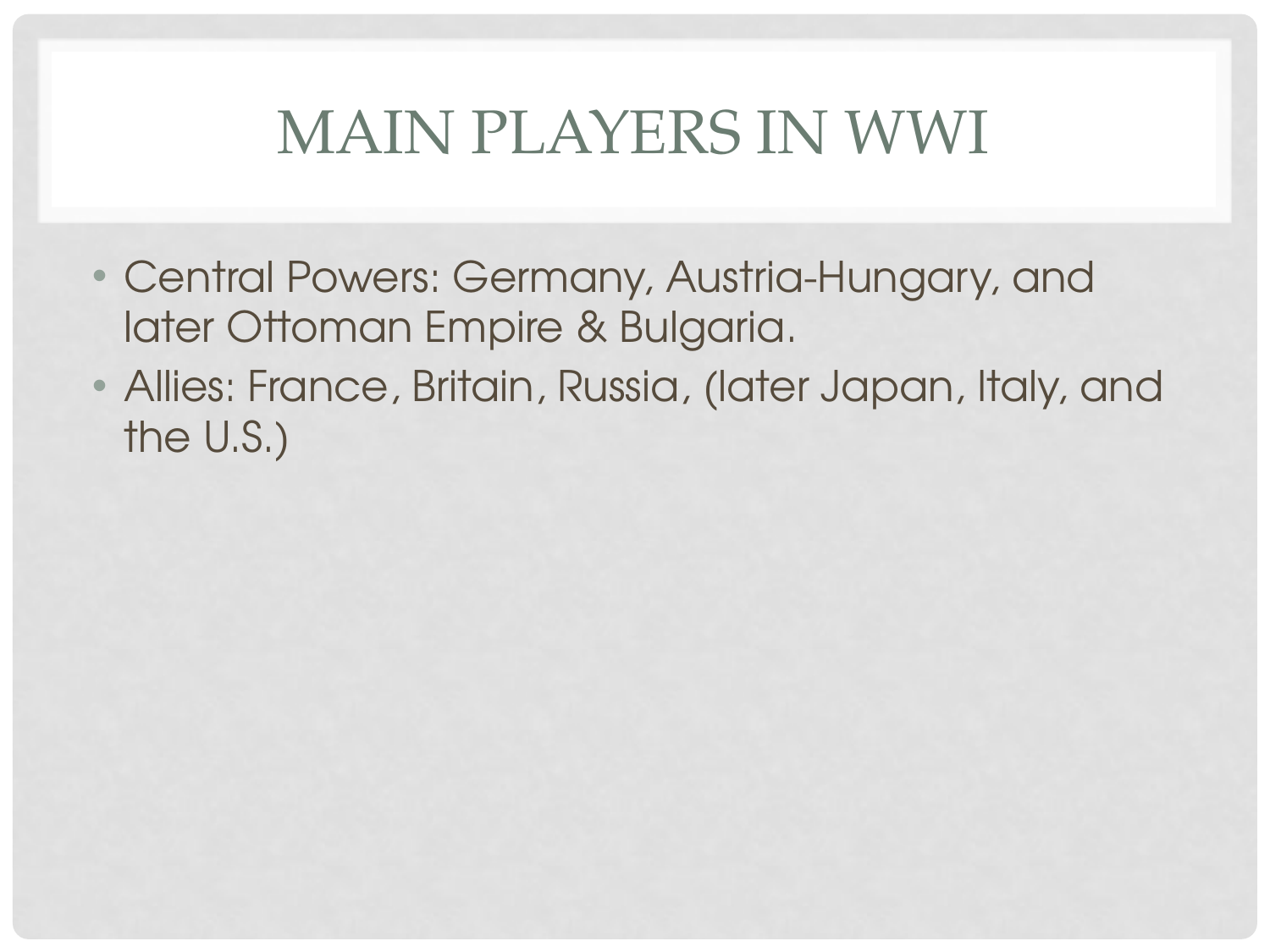

# Main players in WWi
Central Powers: Germany, Austria-Hungary, and later Ottoman Empire & Bulgaria.
Allies: France, Britain, Russia, (later Japan, Italy, and the U.S.)